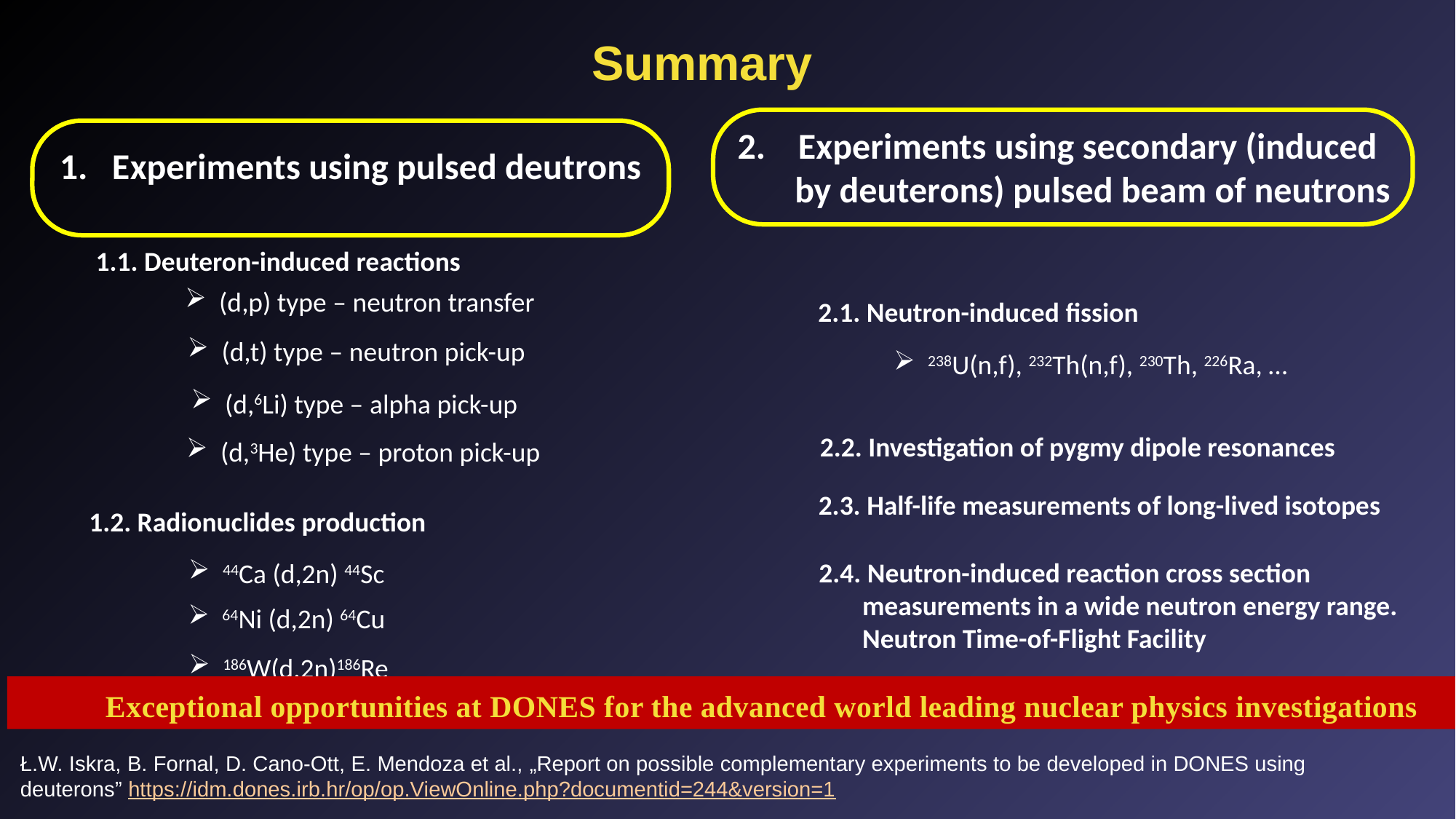

Summary

2.    Experiments using secondary (induced
       by deuterons) pulsed beam of neutrons
2.1. Neutron-induced fission
238U(n,f), 232Th(n,f), 230Th, 226Ra, …
2.2. Investigation of pygmy dipole resonances

2.3. Half-life measurements of long-lived isotopes
2.4. Neutron-induced reaction cross section
       measurements in a wide neutron energy range.
       Neutron Time-of-Flight Facility

1.   Experiments using pulsed deutrons
1.1. Deuteron-induced reactions
(d,p) type – neutron transfer
(d,t) type – neutron pick-up
(d,6Li) type – alpha pick-up
(d,3He) type – proton pick-up
1.2. Radionuclides production
44Ca (d,2n) 44Sc
64Ni (d,2n) 64Cu
186W(d,2n)186Re
Exceptional opportunities at DONES for the advanced world leading nuclear physics investigations
Ł.W. Iskra, B. Fornal, D. Cano-Ott, E. Mendoza et al., „Report on possible complementary experiments to be developed in DONES using deuterons” https://idm.dones.irb.hr/op/op.ViewOnline.php?documentid=244&version=1